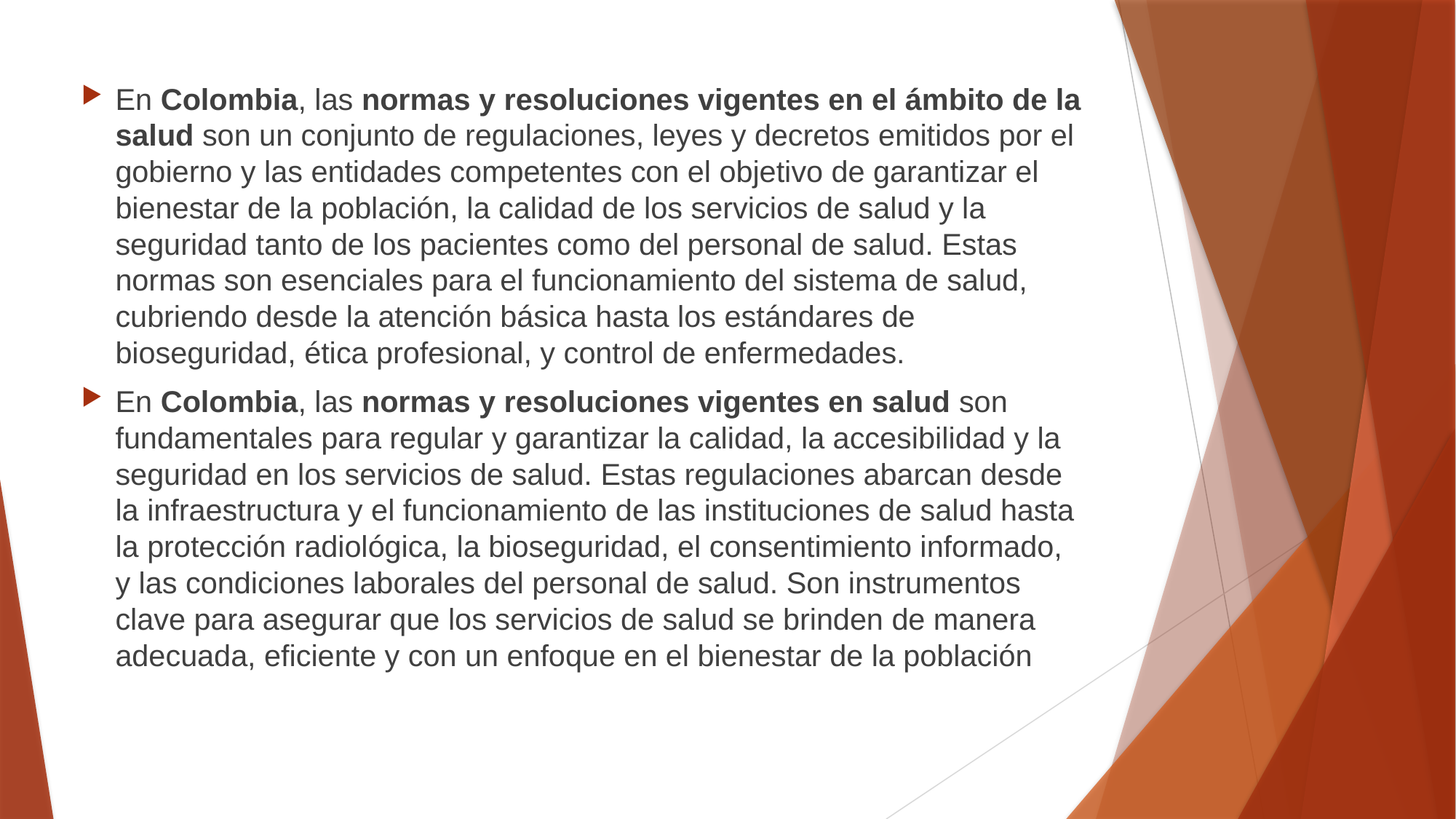

En Colombia, las normas y resoluciones vigentes en el ámbito de la salud son un conjunto de regulaciones, leyes y decretos emitidos por el gobierno y las entidades competentes con el objetivo de garantizar el bienestar de la población, la calidad de los servicios de salud y la seguridad tanto de los pacientes como del personal de salud. Estas normas son esenciales para el funcionamiento del sistema de salud, cubriendo desde la atención básica hasta los estándares de bioseguridad, ética profesional, y control de enfermedades.
En Colombia, las normas y resoluciones vigentes en salud son fundamentales para regular y garantizar la calidad, la accesibilidad y la seguridad en los servicios de salud. Estas regulaciones abarcan desde la infraestructura y el funcionamiento de las instituciones de salud hasta la protección radiológica, la bioseguridad, el consentimiento informado, y las condiciones laborales del personal de salud. Son instrumentos clave para asegurar que los servicios de salud se brinden de manera adecuada, eficiente y con un enfoque en el bienestar de la población